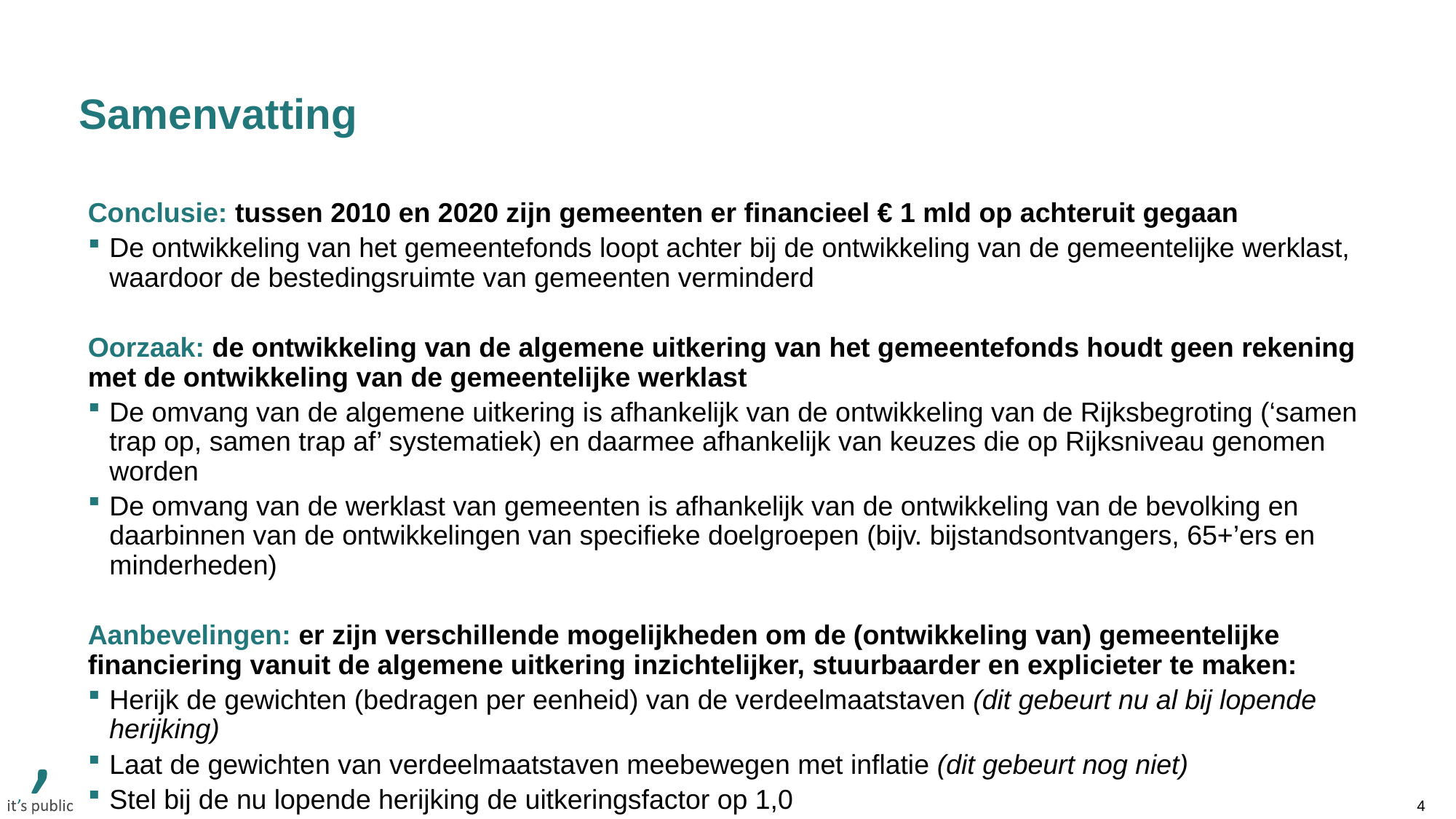

# Samenvatting
Conclusie: tussen 2010 en 2020 zijn gemeenten er financieel € 1 mld op achteruit gegaan
De ontwikkeling van het gemeentefonds loopt achter bij de ontwikkeling van de gemeentelijke werklast, waardoor de bestedingsruimte van gemeenten verminderd

Oorzaak: de ontwikkeling van de algemene uitkering van het gemeentefonds houdt geen rekening met de ontwikkeling van de gemeentelijke werklast
De omvang van de algemene uitkering is afhankelijk van de ontwikkeling van de Rijksbegroting (‘samen trap op, samen trap af’ systematiek) en daarmee afhankelijk van keuzes die op Rijksniveau genomen worden
De omvang van de werklast van gemeenten is afhankelijk van de ontwikkeling van de bevolking en daarbinnen van de ontwikkelingen van specifieke doelgroepen (bijv. bijstandsontvangers, 65+’ers en minderheden)

Aanbevelingen: er zijn verschillende mogelijkheden om de (ontwikkeling van) gemeentelijke financiering vanuit de algemene uitkering inzichtelijker, stuurbaarder en explicieter te maken:
Herijk de gewichten (bedragen per eenheid) van de verdeelmaatstaven (dit gebeurt nu al bij lopende herijking)
Laat de gewichten van verdeelmaatstaven meebewegen met inflatie (dit gebeurt nog niet)
Stel bij de nu lopende herijking de uitkeringsfactor op 1,0
4